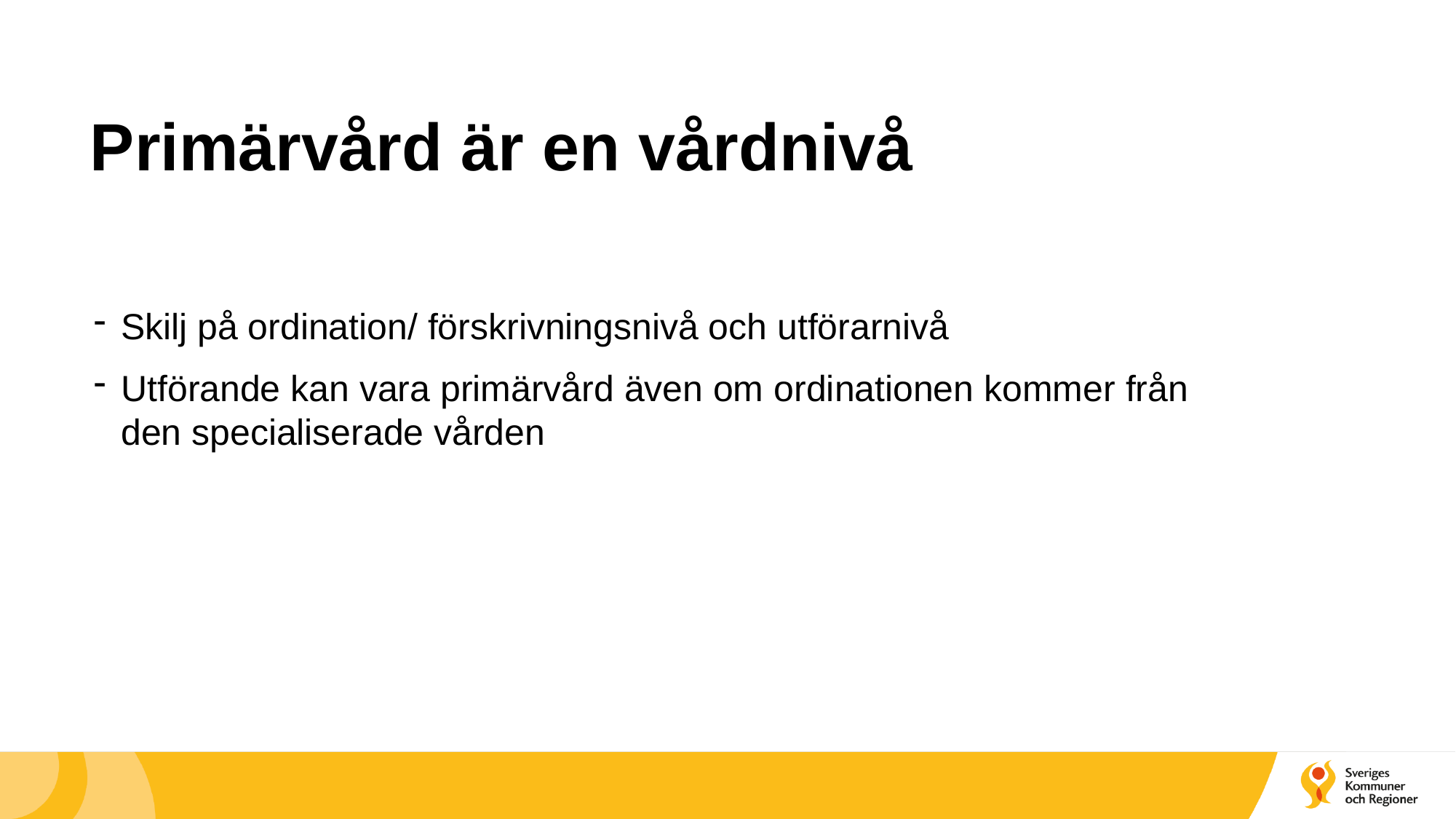

# Primärvård är en vårdnivå
Skilj på ordination/ förskrivningsnivå och utförarnivå
Utförande kan vara primärvård även om ordinationen kommer från den specialiserade vården